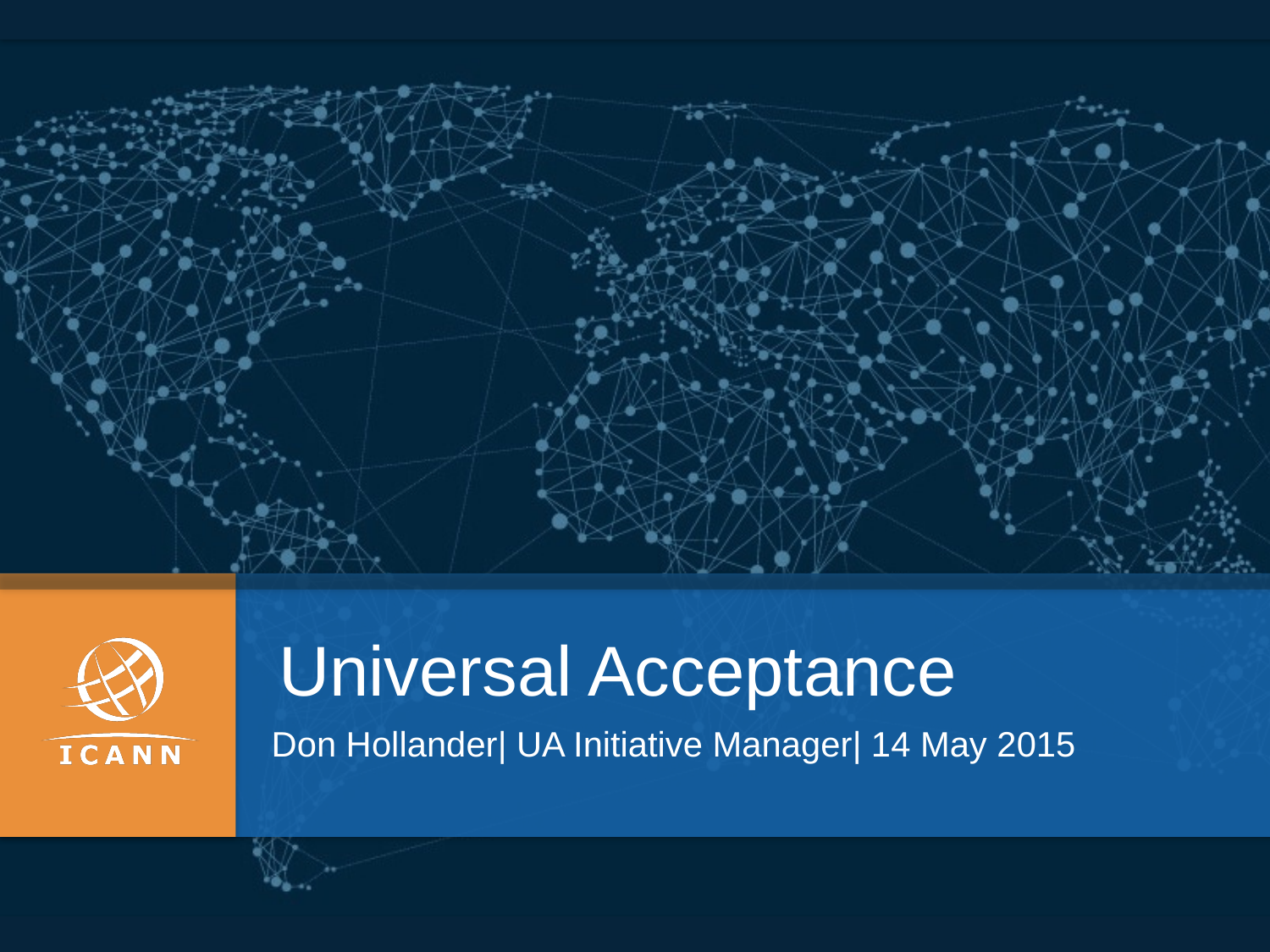

Universal Acceptance
Don Hollander| UA Initiative Manager| 14 May 2015